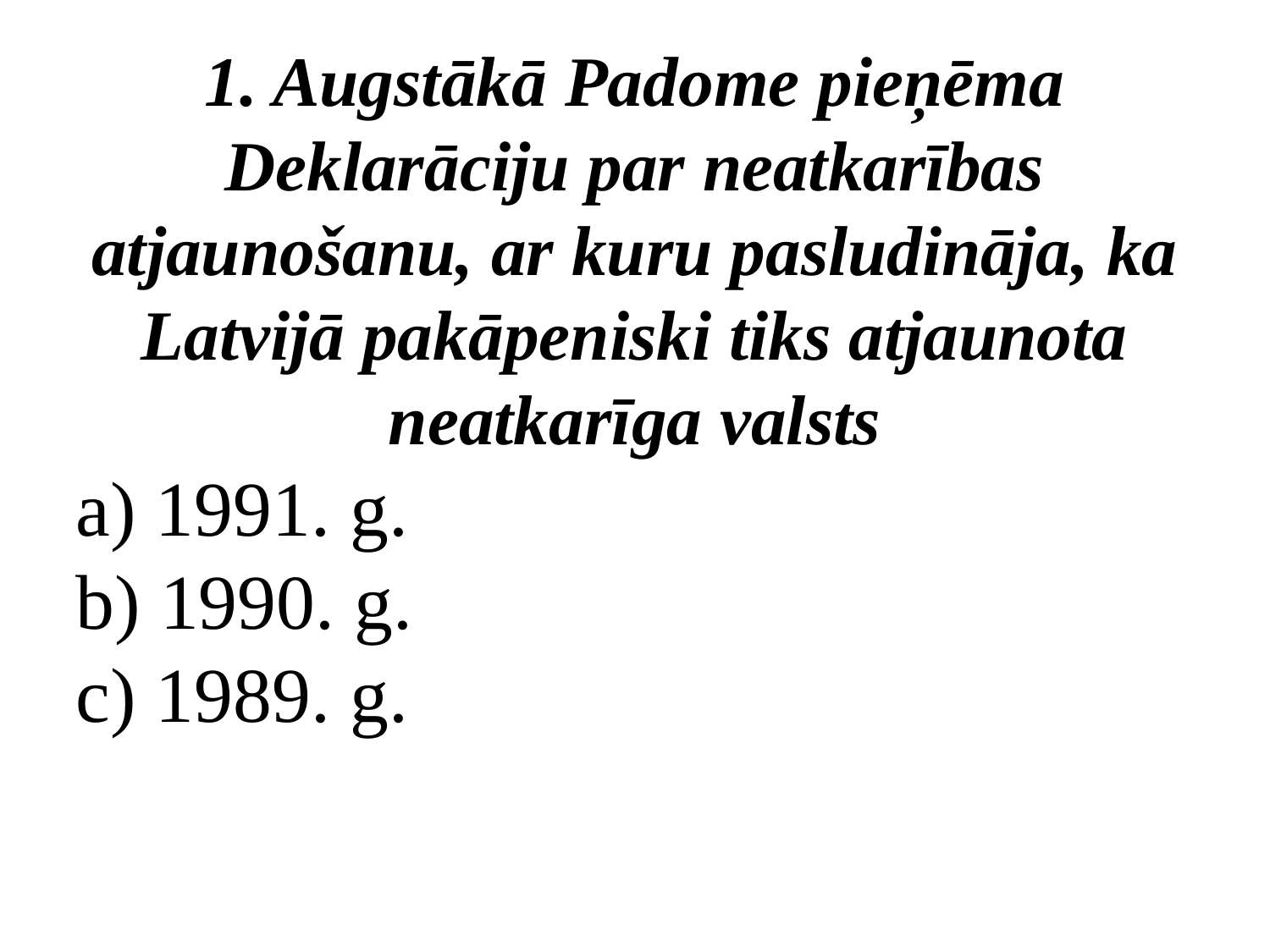

1. Augstākā Padome pieņēma Deklarāciju par neatkarības atjaunošanu, ar kuru pasludināja, ka Latvijā pakāpeniski tiks atjaunota neatkarīga valsts
a) 1991. g.
b) 1990. g.
c) 1989. g.